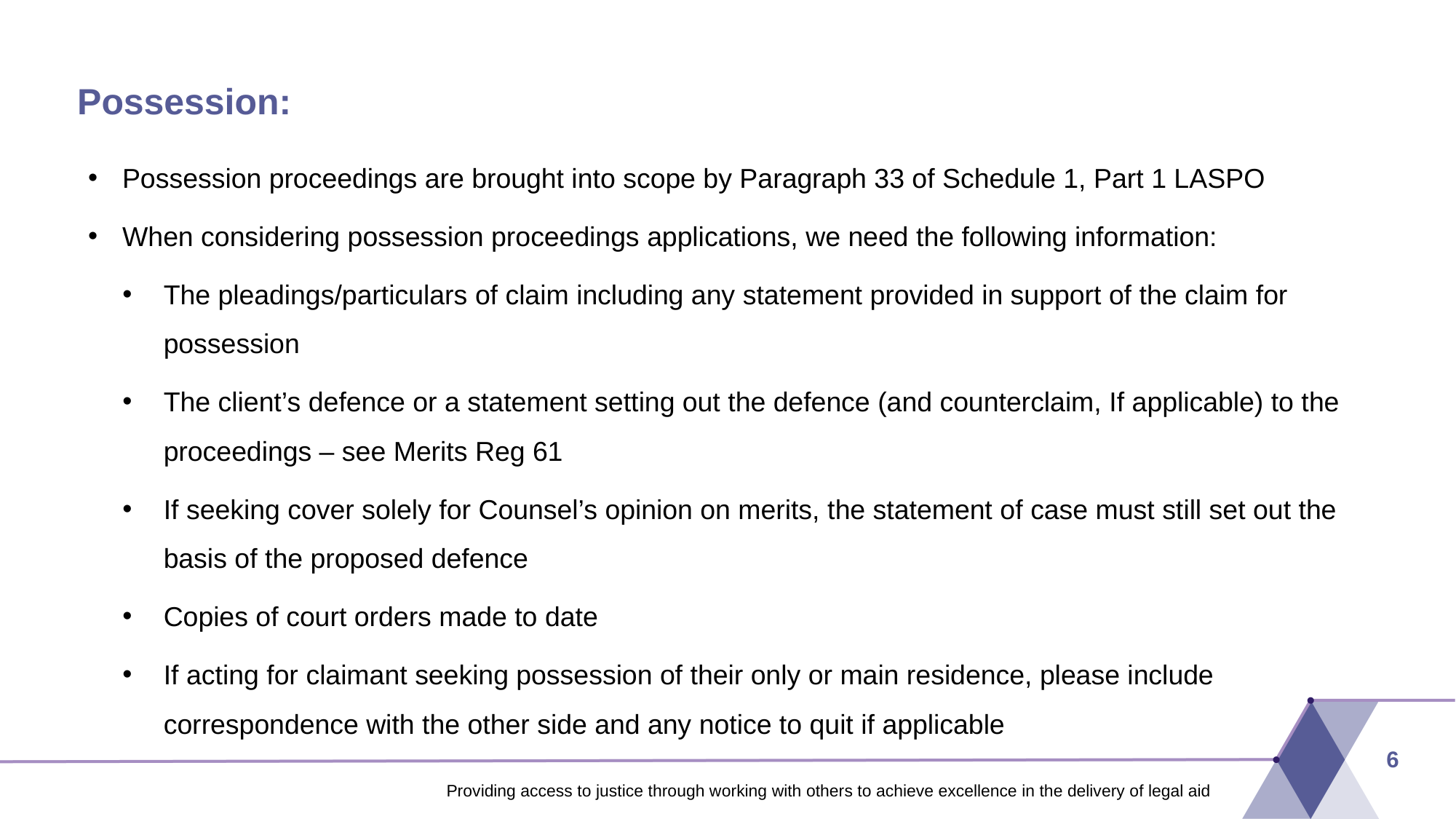

# Possession:
Possession proceedings are brought into scope by Paragraph 33 of Schedule 1, Part 1 LASPO
When considering possession proceedings applications, we need the following information:
The pleadings/particulars of claim including any statement provided in support of the claim for possession
The client’s defence or a statement setting out the defence (and counterclaim, If applicable) to the proceedings – see Merits Reg 61
If seeking cover solely for Counsel’s opinion on merits, the statement of case must still set out the basis of the proposed defence
Copies of court orders made to date
If acting for claimant seeking possession of their only or main residence, please include  correspondence with the other side and any notice to quit if applicable
6
Providing access to justice through working with others to achieve excellence in the delivery of legal aid